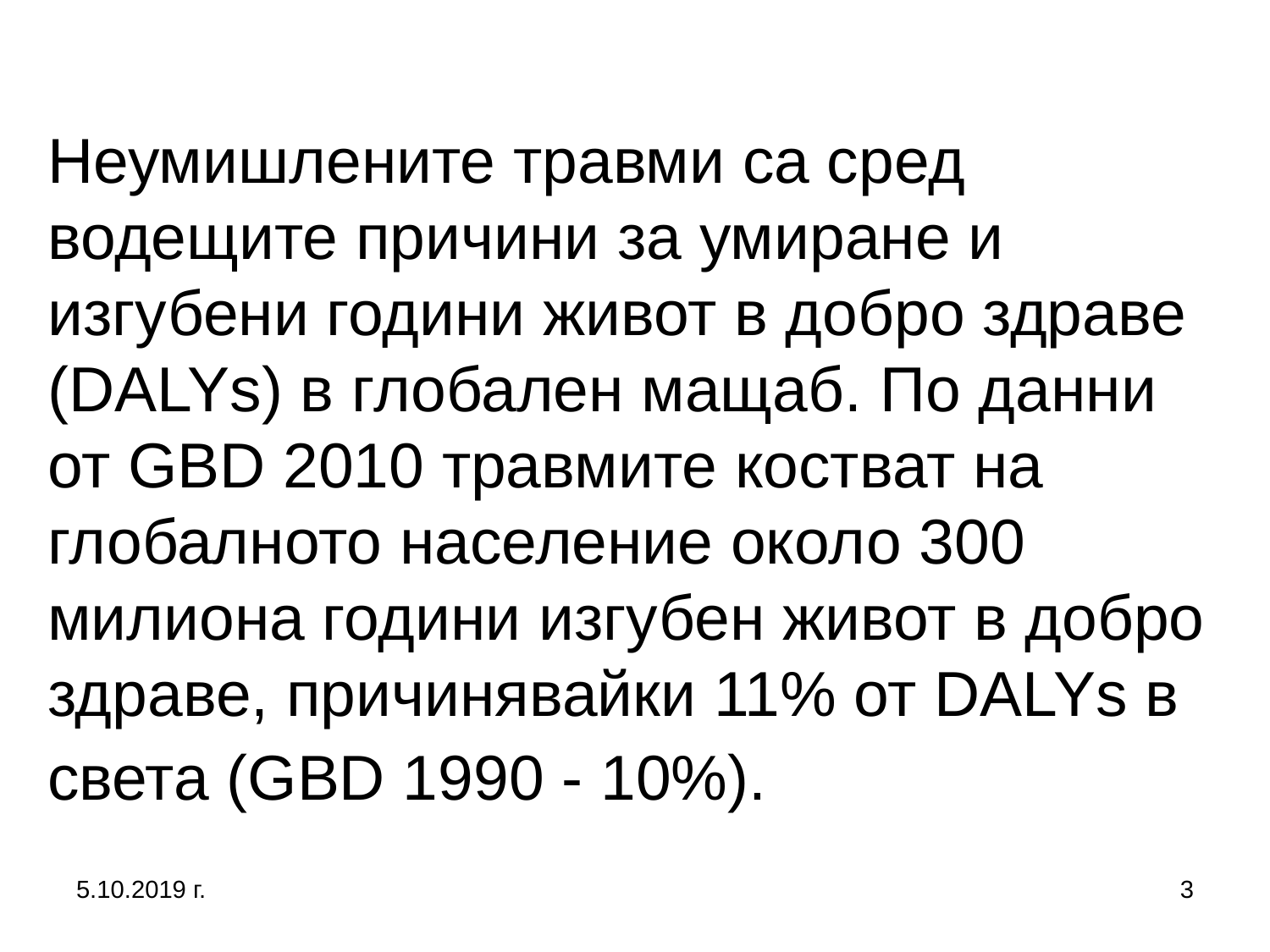

# Неумишлените травми са сред водещите причини за умиране и изгубени години живот в добро здраве (DALYs) в глобален мащаб. По данни от GBD 2010 травмите костват на глобалното население около 300 милиона години изгубен живот в добро здраве, причинявайки 11% от DALYs в света (GBD 1990 - 10%).
5.10.2019 г.
3